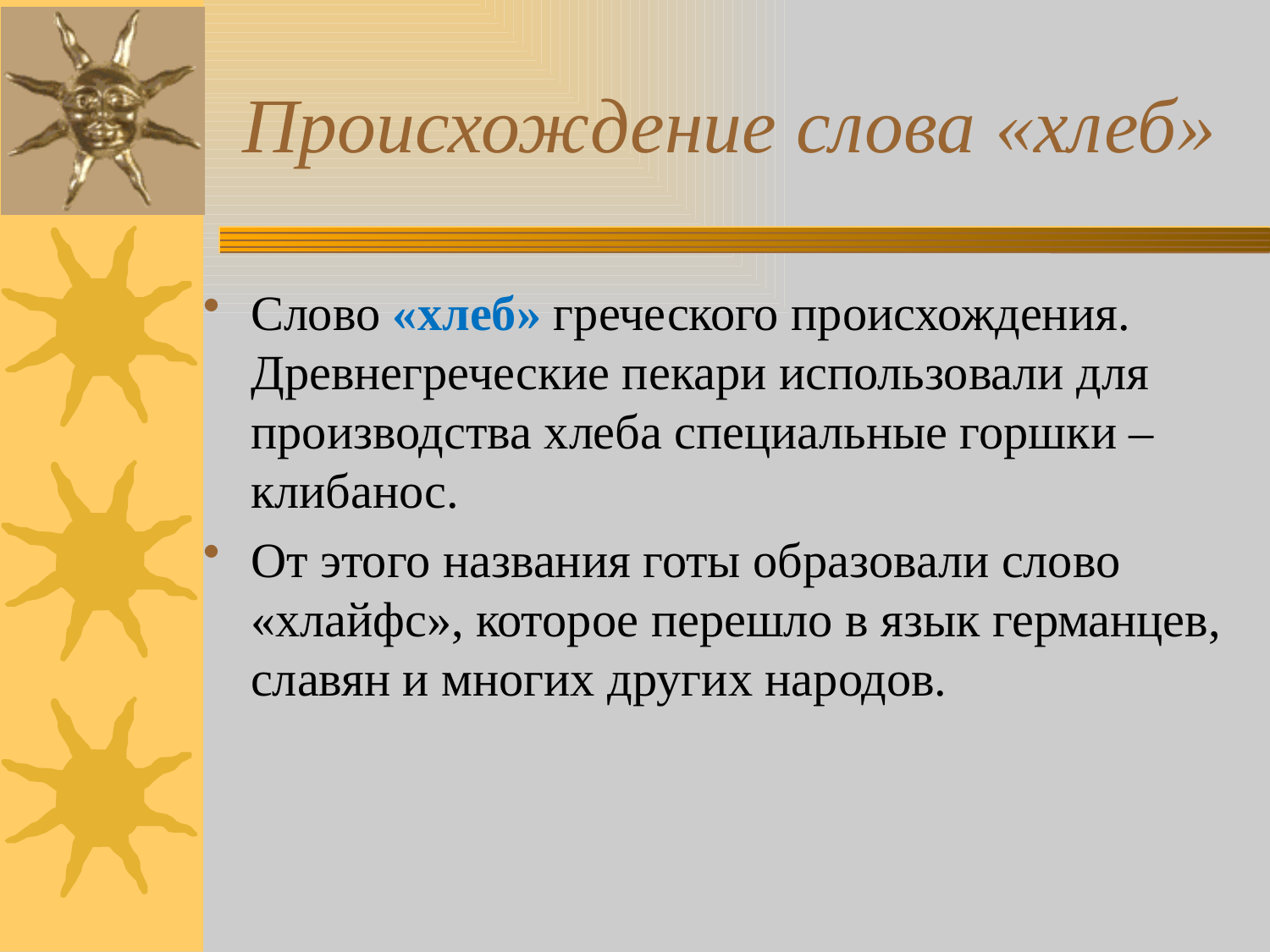

# Происхождение слова «хлеб»
Слово «хлеб» греческого происхождения. Древнегреческие пекари использовали для производства хлеба специальные горшки – клибанос.
От этого названия готы образовали слово «хлайфс», которое перешло в язык германцев, славян и многих других народов.